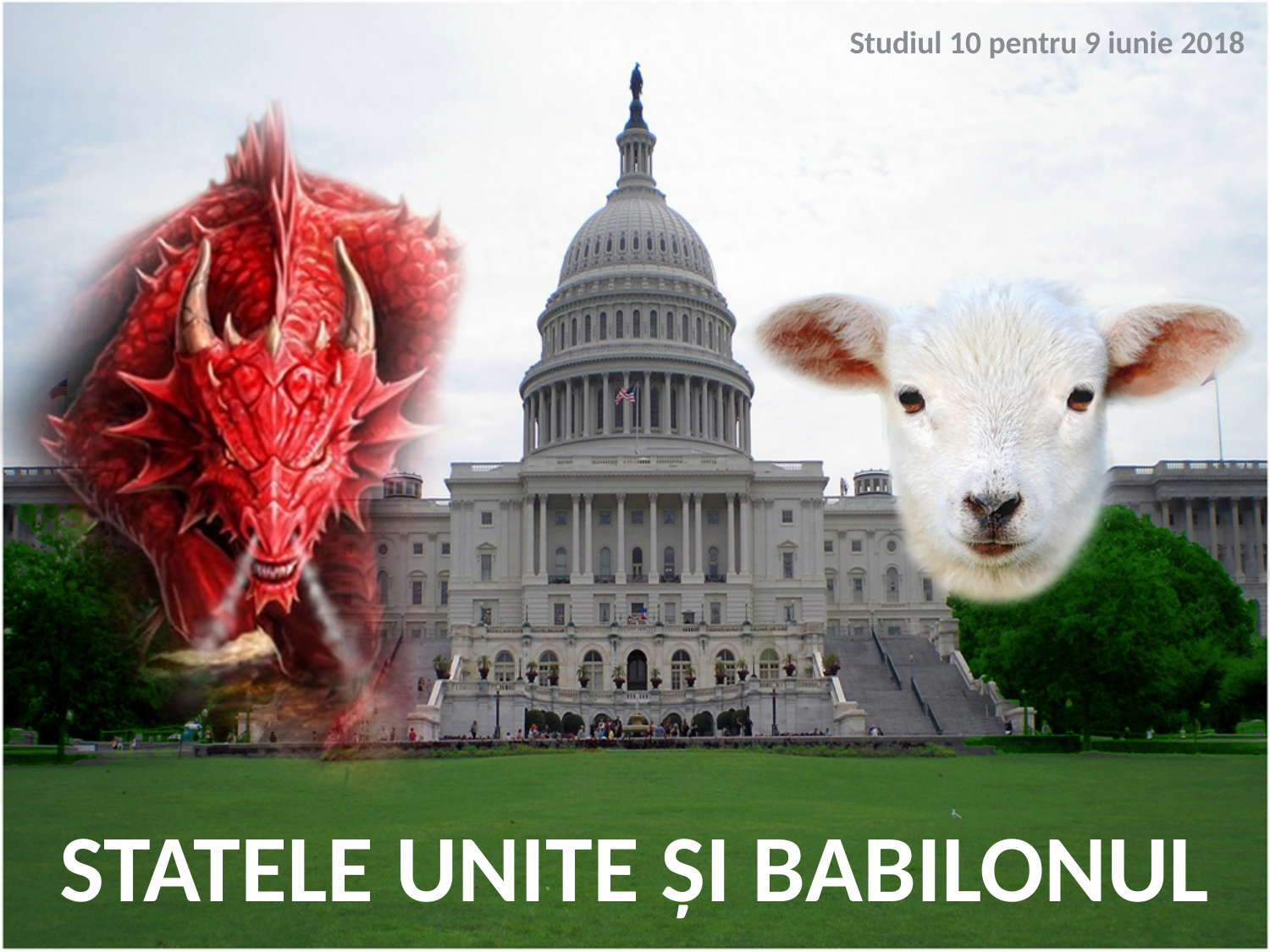

Studiul 10 pentru 9 iunie 2018
STATELE UNITE ŞI BABILONUL